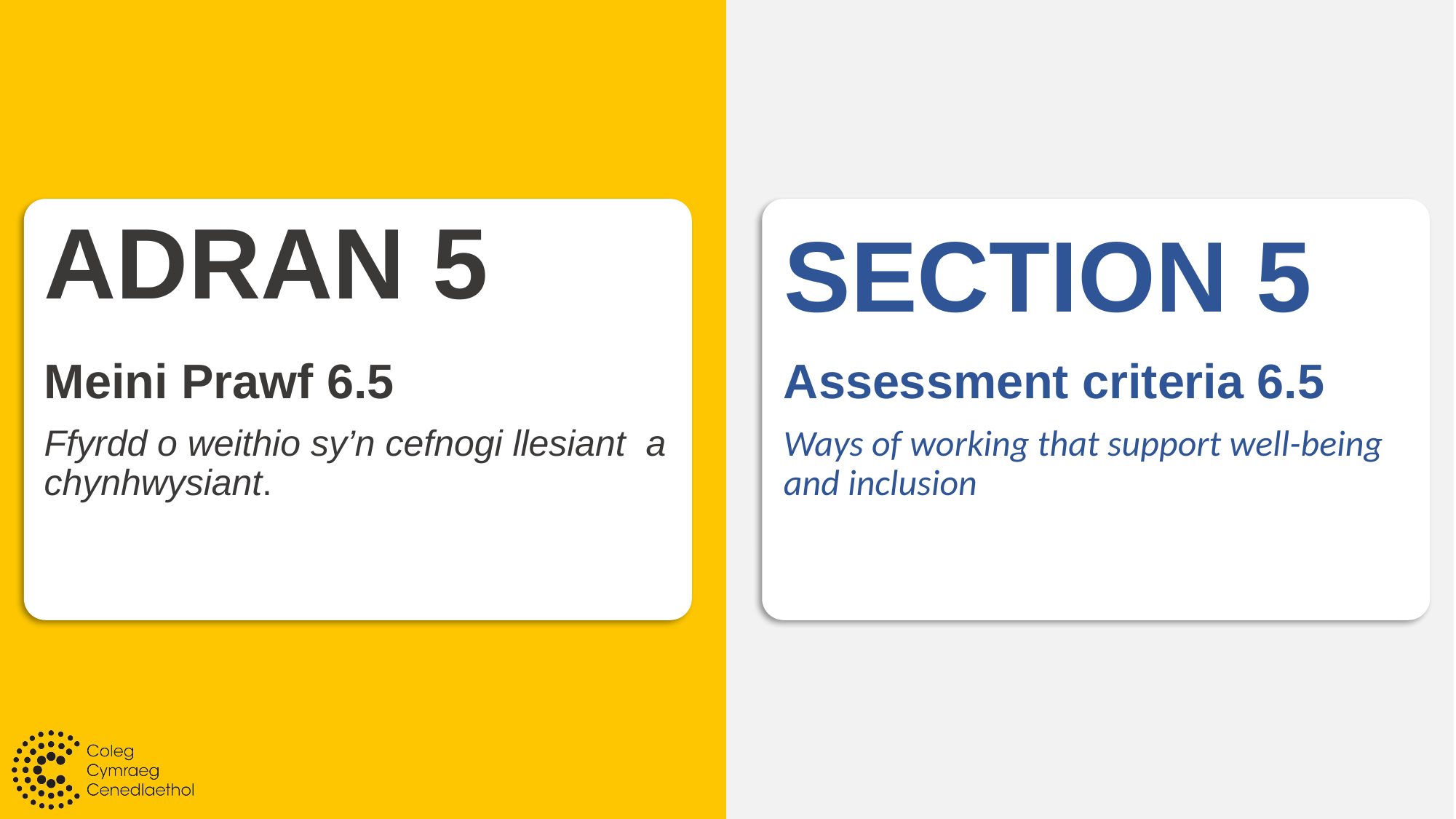

# ADRAN 5
SECTION 5
Meini Prawf 6.5
Ffyrdd o weithio sy’n cefnogi llesiant  a chynhwysiant.
Assessment criteria 6.5
Ways of working that support well-being and inclusion